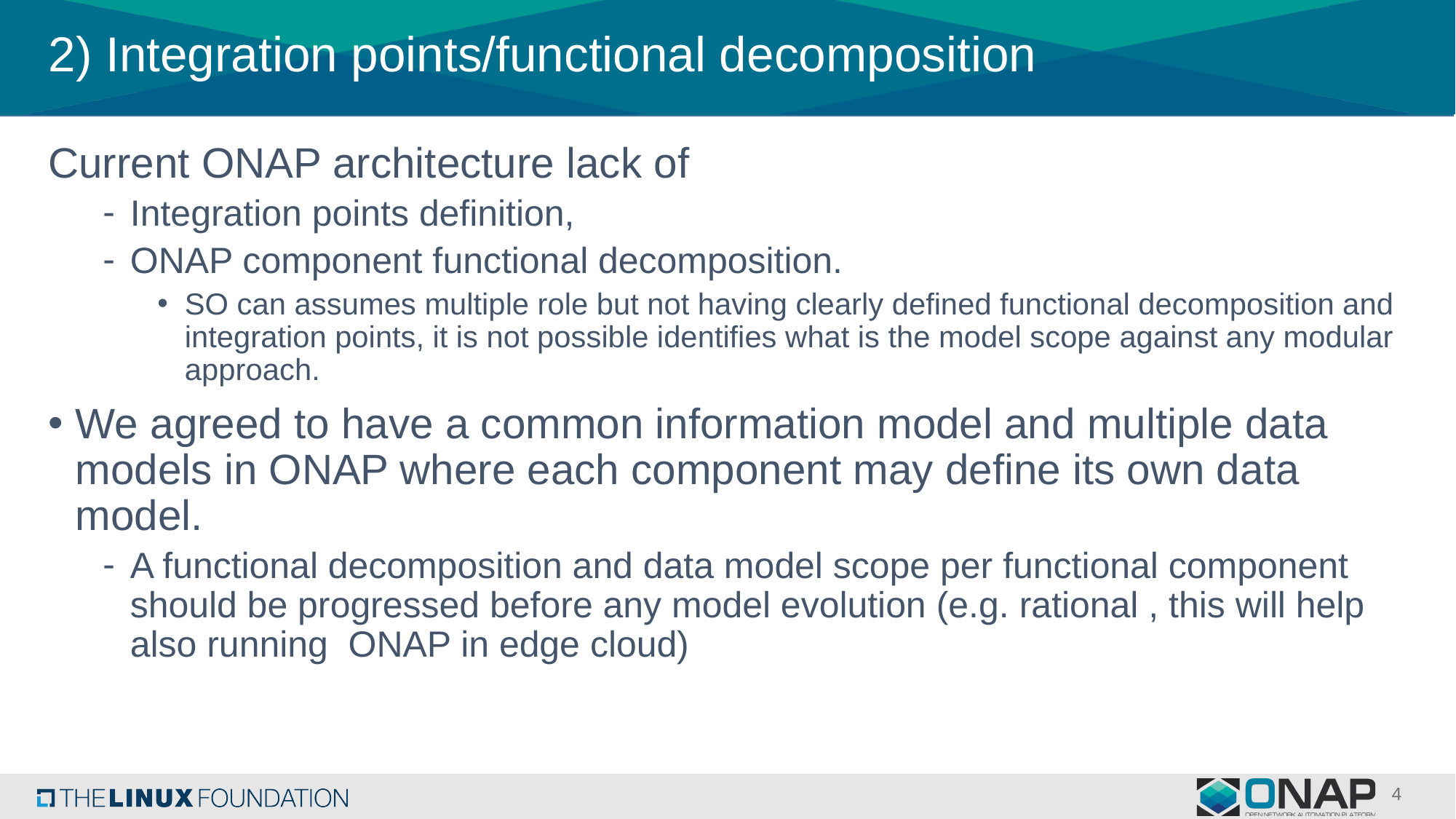

# 2) Integration points/functional decomposition
Current ONAP architecture lack of
Integration points definition,
ONAP component functional decomposition.
SO can assumes multiple role but not having clearly defined functional decomposition and integration points, it is not possible identifies what is the model scope against any modular approach.
We agreed to have a common information model and multiple data models in ONAP where each component may define its own data model.
A functional decomposition and data model scope per functional component should be progressed before any model evolution (e.g. rational , this will help also running  ONAP in edge cloud)

4